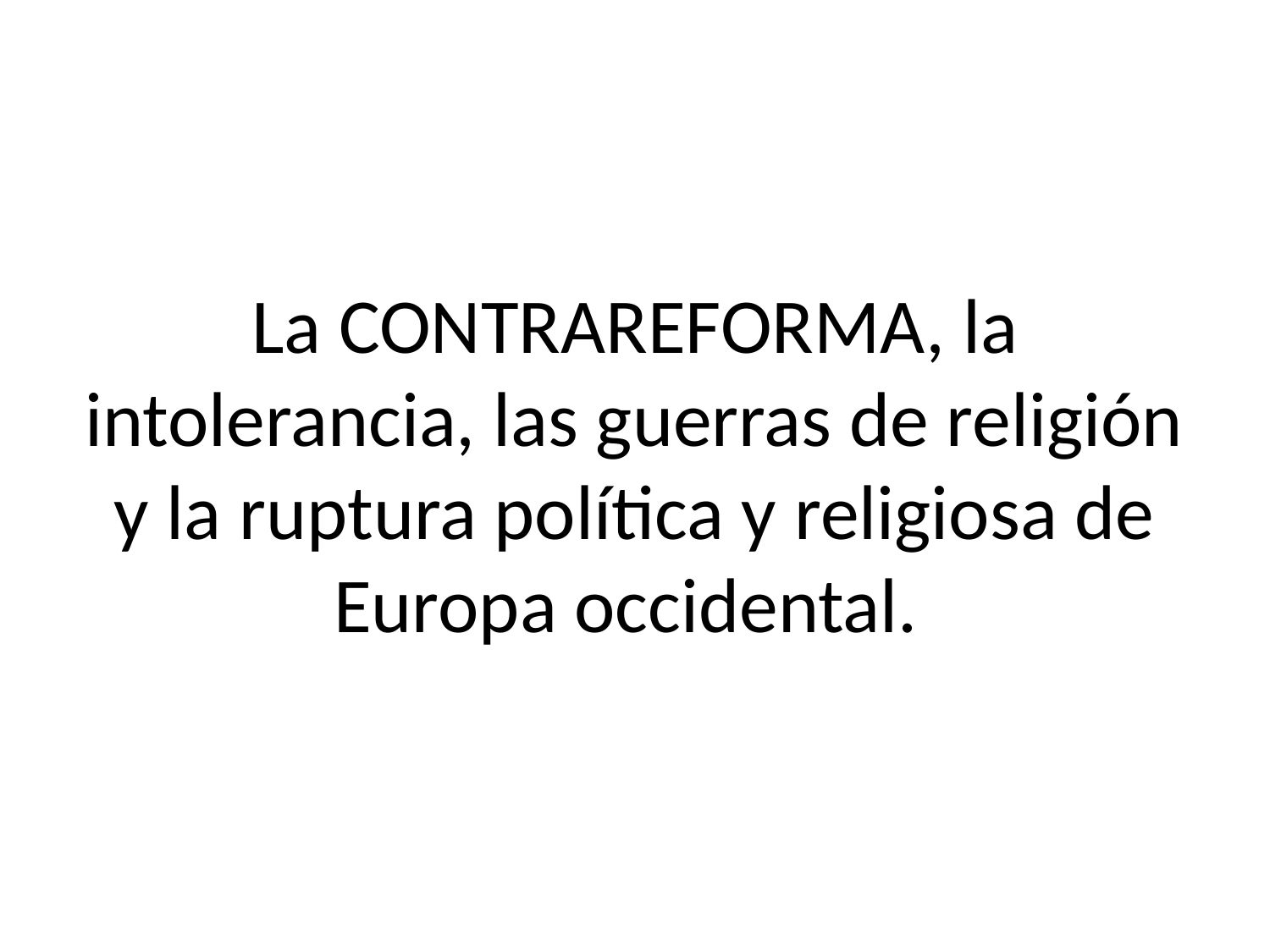

# La CONTRAREFORMA, la intolerancia, las guerras de religión y la ruptura política y religiosa de Europa occidental.